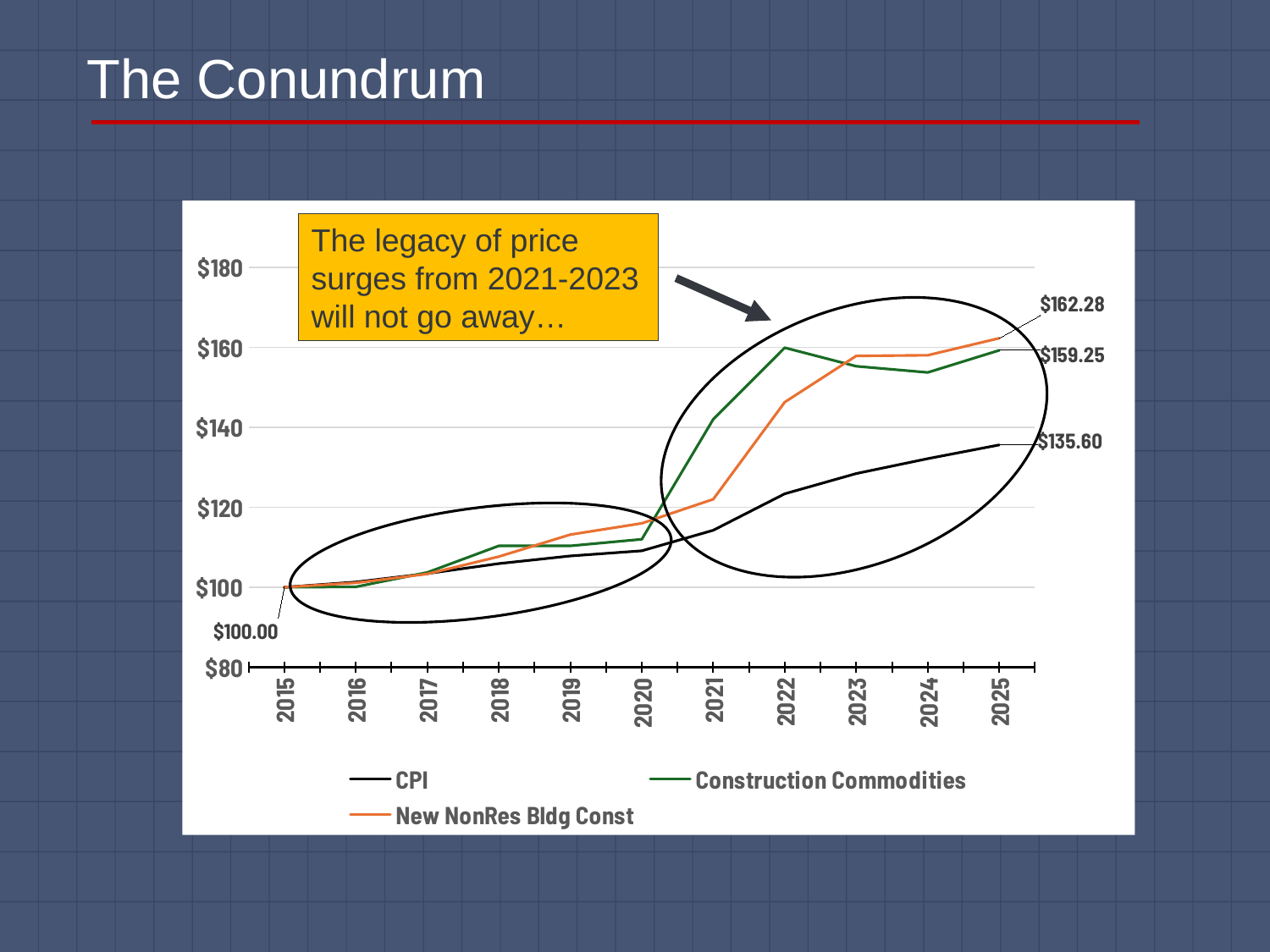

# The Conundrum

### Chart

| Category | CPI | Construction Commodities | New NonRes Bldg Const |
|---|---|---|---|
| 2015 | 100.0 | 100.0 | 100.0 |
| 2016 | 101.29999999999998 | 100.1 | 101.1 |
| 2017 | 103.42729999999997 | 103.7036 | 103.32419999999999 |
| 2018 | 105.90955519999997 | 110.3406304 | 107.66381639999999 |
| 2019 | 107.81592719359998 | 110.3406304 | 113.15467103639998 |
| 2020 | 109.10971831992318 | 111.99573985599999 | 115.98353781230996 |
| 2021 | 114.23787508095955 | 142.01059813740798 | 122.01468177855008 |
| 2022 | 123.37690508743633 | 159.90393350272137 | 146.29560345248157 |
| 2023 | 128.4353581960212 | 155.26671943114246 | 157.85295612522762 |
| 2024 | 132.1599835837058 | 153.71405223683104 | 158.01080908135282 |
| 2025 | 135.59614315688216 | 159.24775811735697 | 162.27710092654934 |
The legacy of price surges from 2021-2023 will not go away…